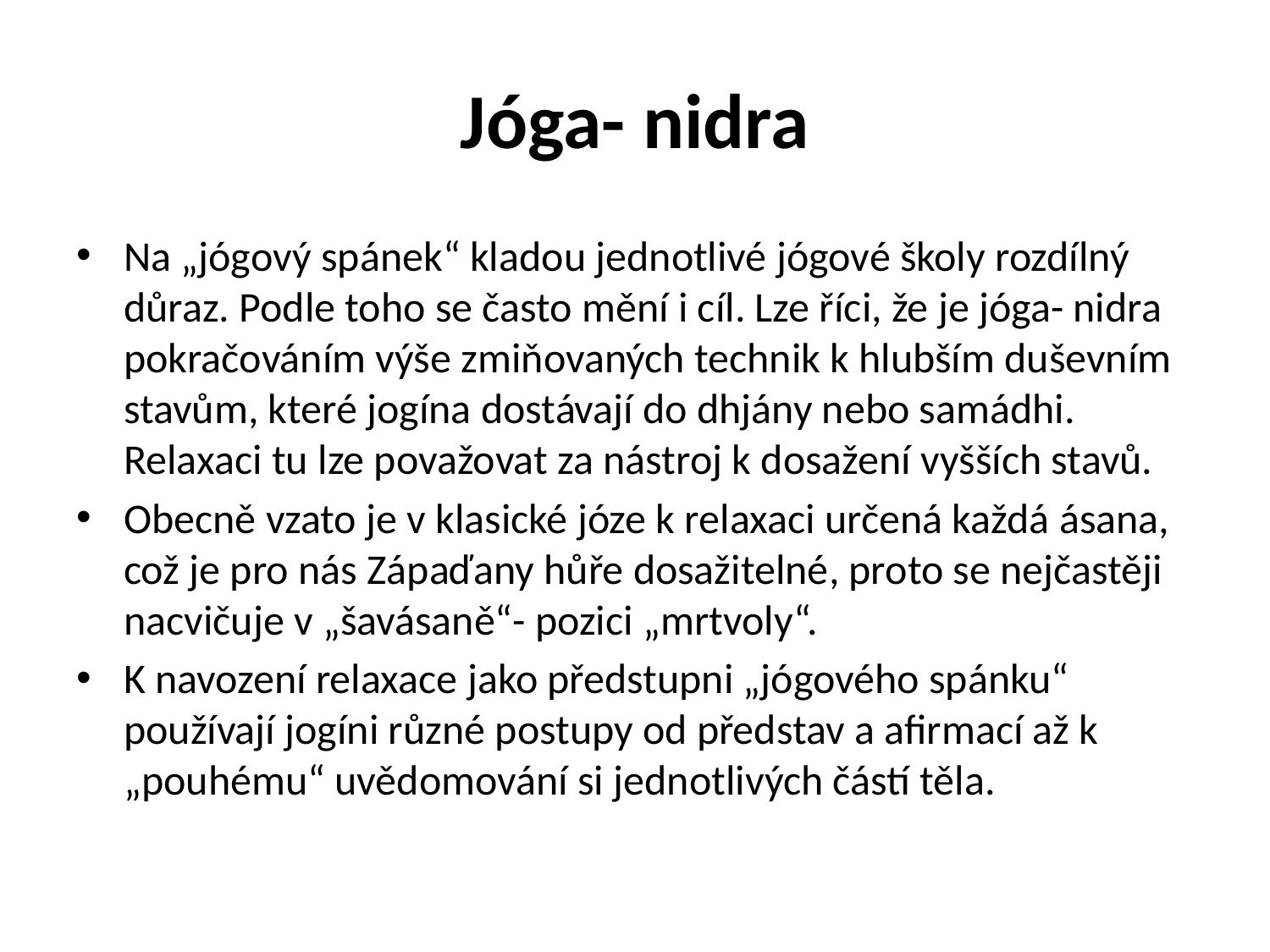

# Jóga- nidra
Na „jógový spánek“ kladou jednotlivé jógové školy rozdílný důraz. Podle toho se často mění i cíl. Lze říci, že je jóga- nidra pokračováním výše zmiňovaných technik k hlubším duševním stavům, které jogína dostávají do dhjány nebo samádhi. Relaxaci tu lze považovat za nástroj k dosažení vyšších stavů.
Obecně vzato je v klasické józe k relaxaci určená každá ásana, což je pro nás Zápaďany hůře dosažitelné, proto se nejčastěji nacvičuje v „šavásaně“- pozici „mrtvoly“.
K navození relaxace jako předstupni „jógového spánku“ používají jogíni různé postupy od představ a afirmací až k „pouhému“ uvědomování si jednotlivých částí těla.